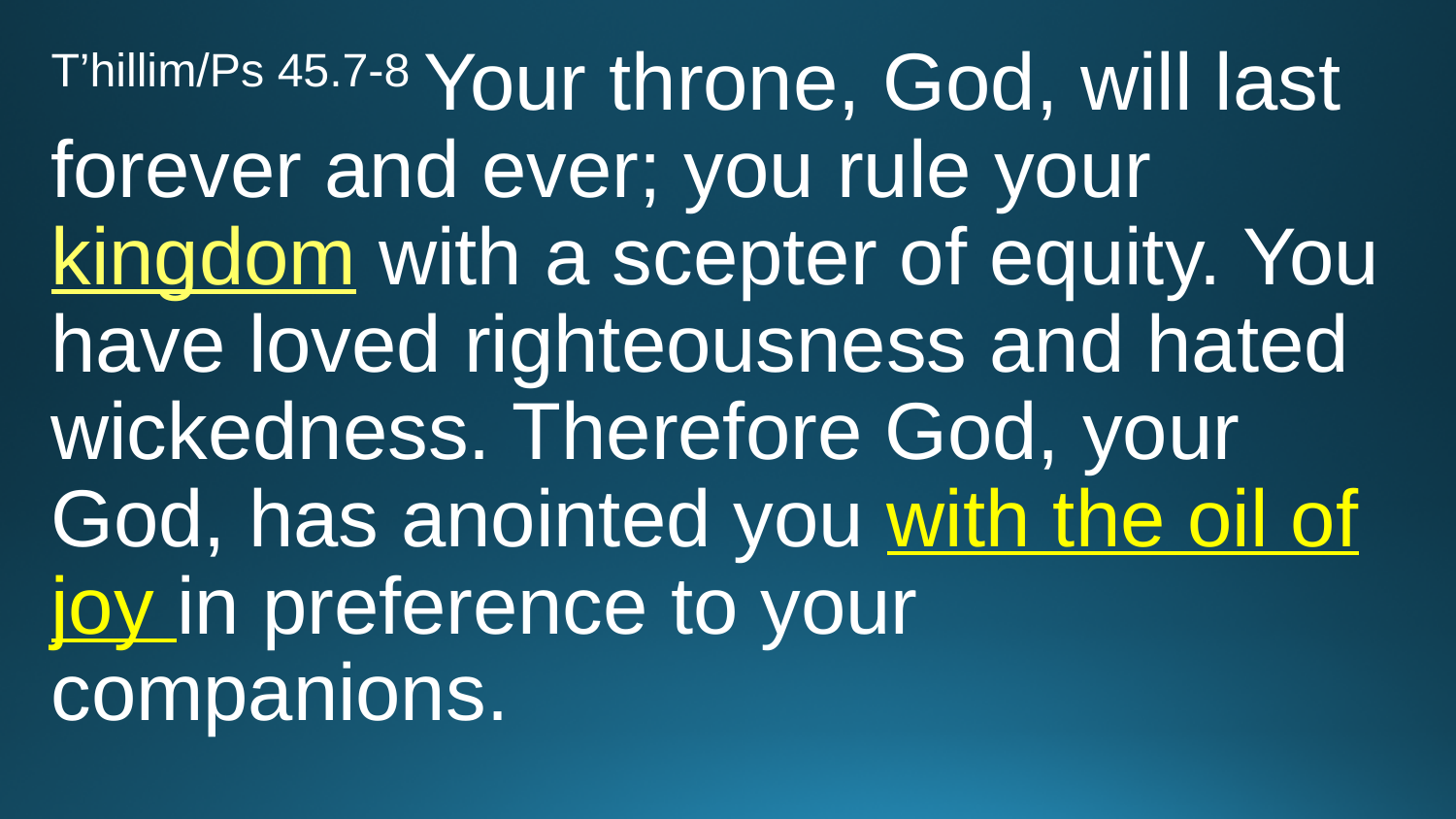

T’hillim/Ps 45.7-8 Your throne, God, will last forever and ever; you rule your kingdom with a scepter of equity. You have loved righteousness and hated wickedness. Therefore God, your God, has anointed you with the oil of joy in preference to your companions.